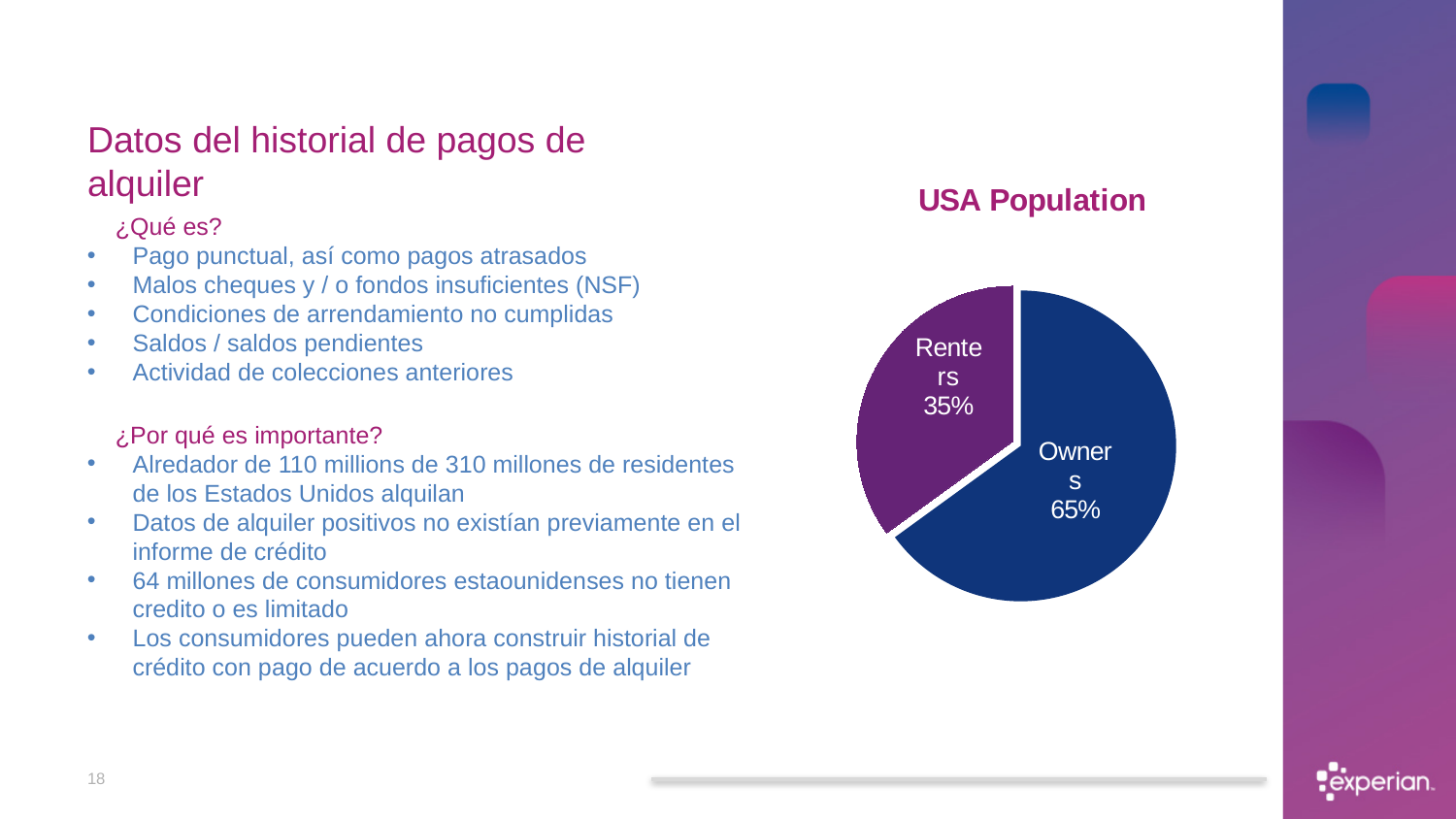

Datos del historial de pagos de alquiler

### Chart: USA Population

| Category | USA Population |
|---|---|
| Owners | 0.65 |
| Renters | 0.35 |
¿Qué es?
Pago punctual, así como pagos atrasados
Malos cheques y / o fondos insuficientes (NSF)
Condiciones de arrendamiento no cumplidas
Saldos / saldos pendientes
Actividad de colecciones anteriores

¿Por qué es importante?
Alredador de 110 millions de 310 millones de residentes de los Estados Unidos alquilan
Datos de alquiler positivos no existían previamente en el informe de crédito
64 millones de consumidores estaounidenses no tienen credito o es limitado
Los consumidores pueden ahora construir historial de crédito con pago de acuerdo a los pagos de alquiler

18